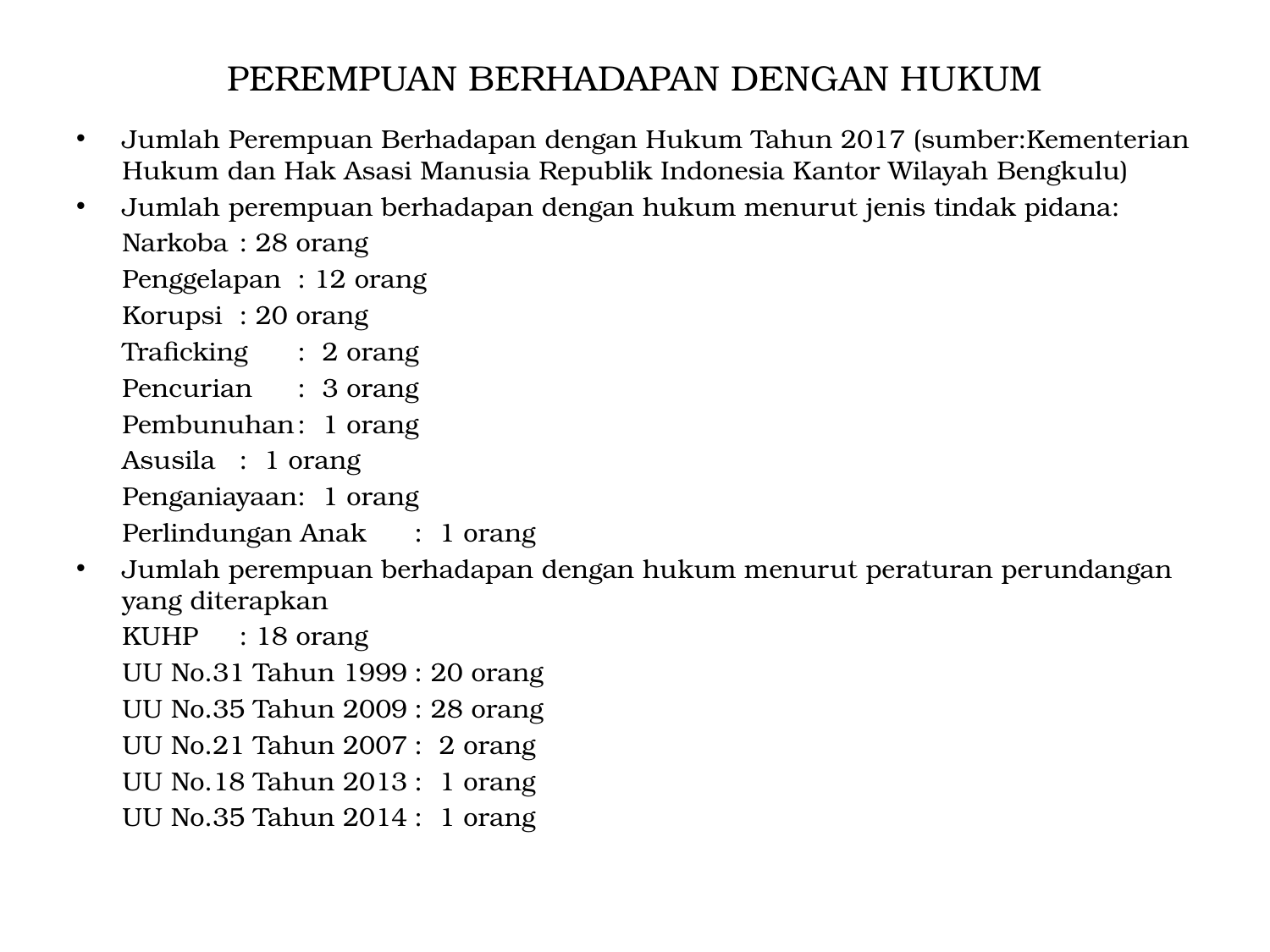

# PEREMPUAN BERHADAPAN DENGAN HUKUM
Jumlah Perempuan Berhadapan dengan Hukum Tahun 2017 (sumber:Kementerian Hukum dan Hak Asasi Manusia Republik Indonesia Kantor Wilayah Bengkulu)
Jumlah perempuan berhadapan dengan hukum menurut jenis tindak pidana:
	Narkoba		: 28 orang
	Penggelapan		: 12 orang
	Korupsi		: 20 orang
	Traficking		:  2 orang
	Pencurian		:  3 orang
	Pembunuhan		:  1 orang
	Asusila		:  1 orang
	Penganiayaan		:  1 orang
	Perlindungan Anak	:  1 orang
Jumlah perempuan berhadapan dengan hukum menurut peraturan perundangan yang diterapkan
	KUHP			: 18 orang
	UU No.31 Tahun 1999	: 20 orang
	UU No.35 Tahun 2009	: 28 orang
	UU No.21 Tahun 2007	:  2 orang
	UU No.18 Tahun 2013	:  1 orang
	UU No.35 Tahun 2014	:  1 orang